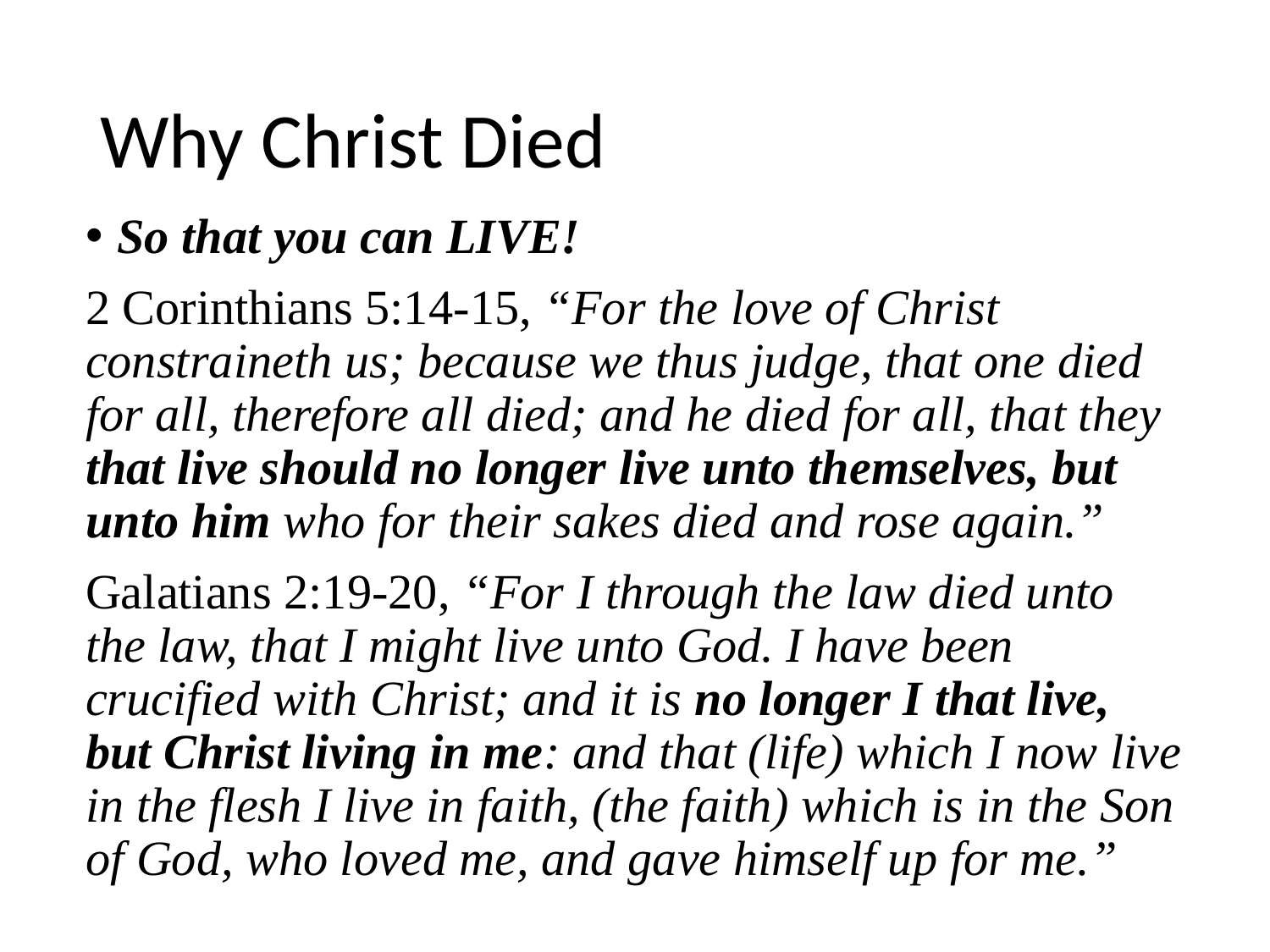

# Why Christ Died
So that you can LIVE!
2 Corinthians 5:14-15, “For the love of Christ constraineth us; because we thus judge, that one died for all, therefore all died; and he died for all, that they that live should no longer live unto themselves, but unto him who for their sakes died and rose again.”
Galatians 2:19-20, “For I through the law died unto the law, that I might live unto God. I have been crucified with Christ; and it is no longer I that live, but Christ living in me: and that (life) which I now live in the flesh I live in faith, (the faith) which is in the Son of God, who loved me, and gave himself up for me.”